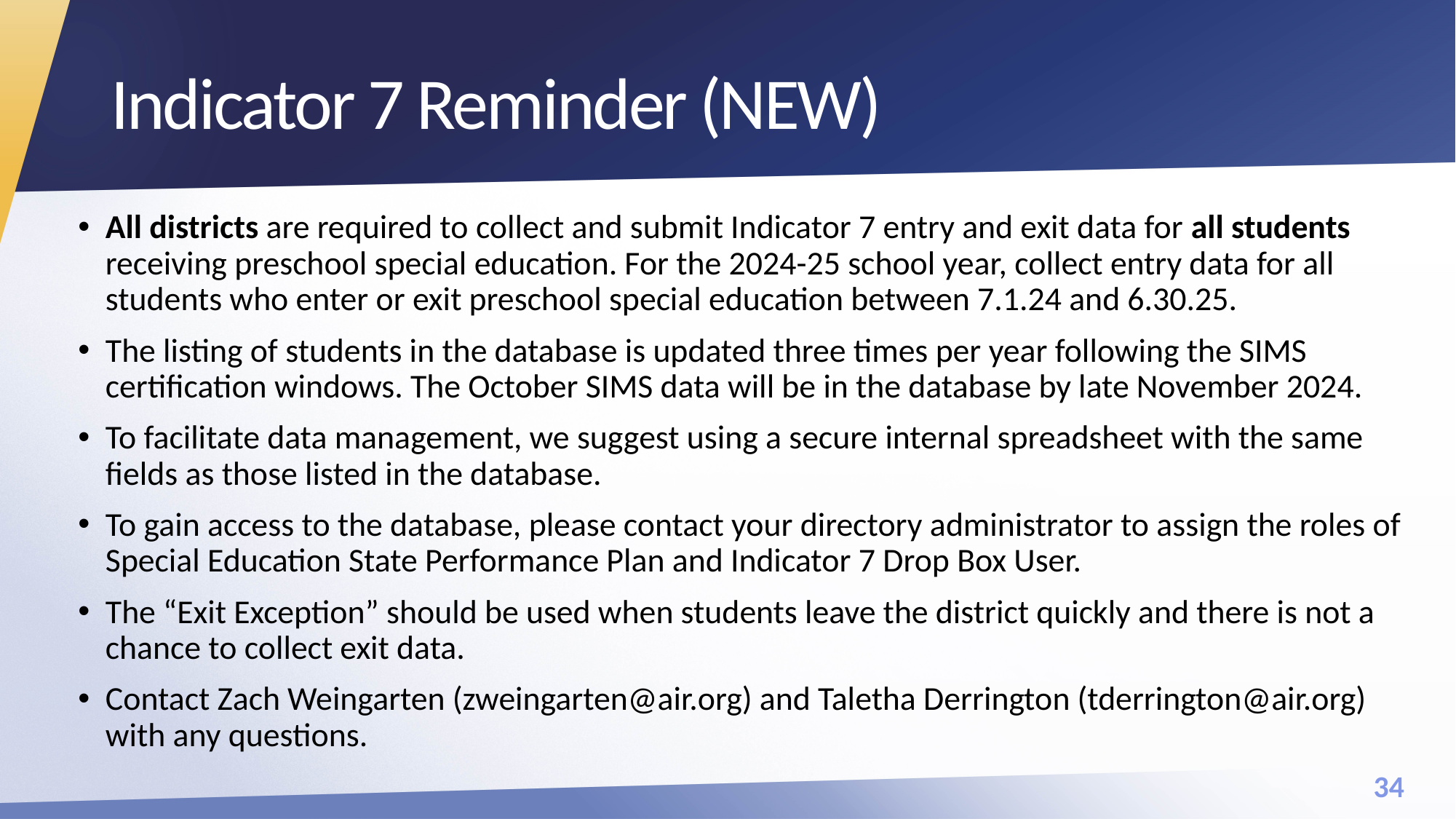

# Indicator 7 Reminder (NEW)
All districts are required to collect and submit Indicator 7 entry and exit data for all students receiving preschool special education. For the 2024-25 school year, collect entry data for all students who enter or exit preschool special education between 7.1.24 and 6.30.25.
The listing of students in the database is updated three times per year following the SIMS certification windows. The October SIMS data will be in the database by late November 2024.
To facilitate data management, we suggest using a secure internal spreadsheet with the same fields as those listed in the database.
To gain access to the database, please contact your directory administrator to assign the roles of Special Education State Performance Plan and Indicator 7 Drop Box User.
The “Exit Exception” should be used when students leave the district quickly and there is not a chance to collect exit data.
Contact Zach Weingarten (zweingarten@air.org) and Taletha Derrington (tderrington@air.org) with any questions.